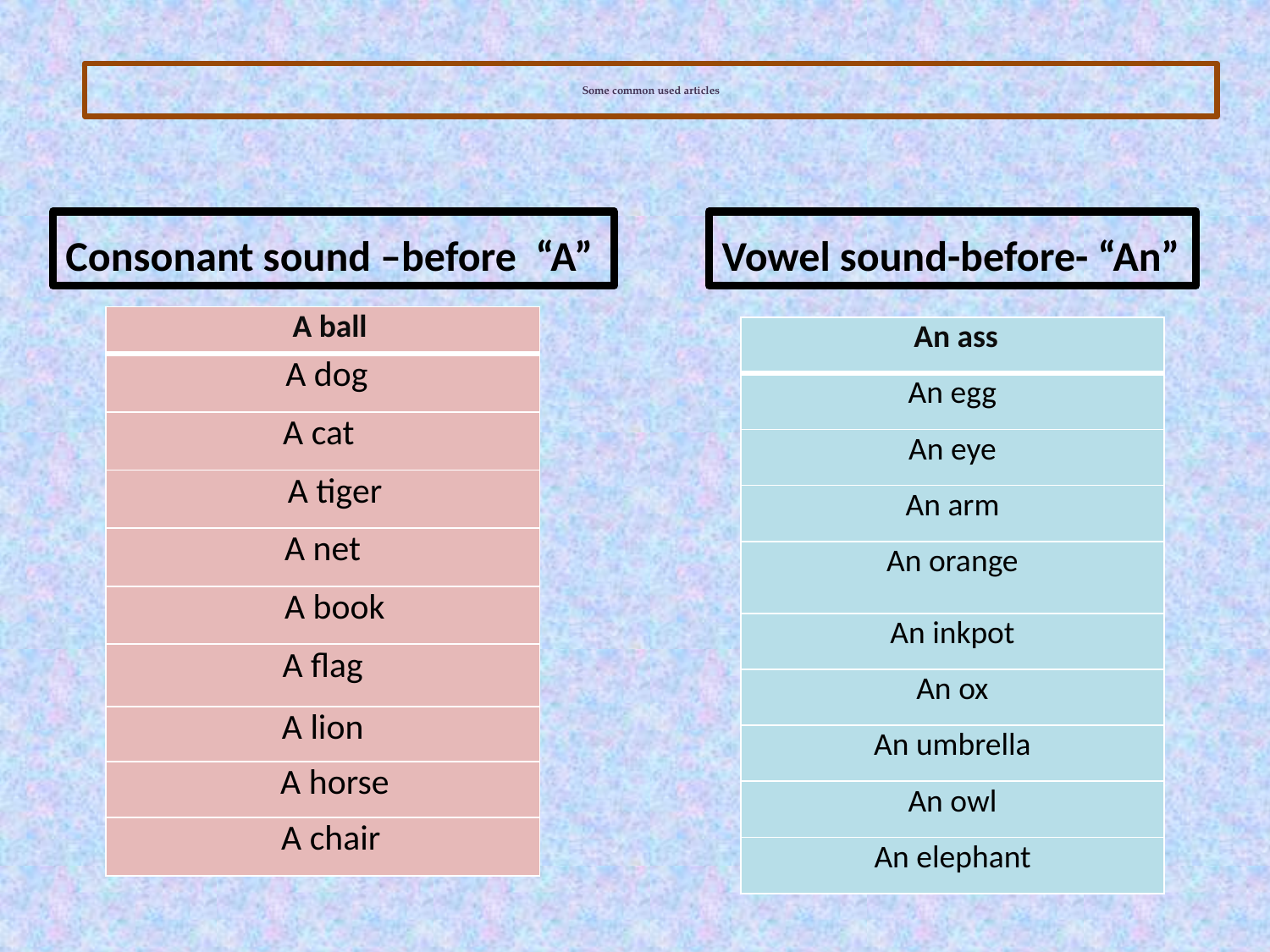

# Some common used articles
Consonant sound –before  “A”
Vowel sound-before- “An”
| A ball |
| --- |
| A dog |
| A cat |
| A tiger |
| A net |
| A book |
| A flag |
| A lion |
| A horse |
| A chair |
| An ass |
| --- |
| An egg |
| An eye |
| An arm |
| An orange |
| An inkpot |
| An ox |
| An umbrella |
| An owl |
| An elephant |